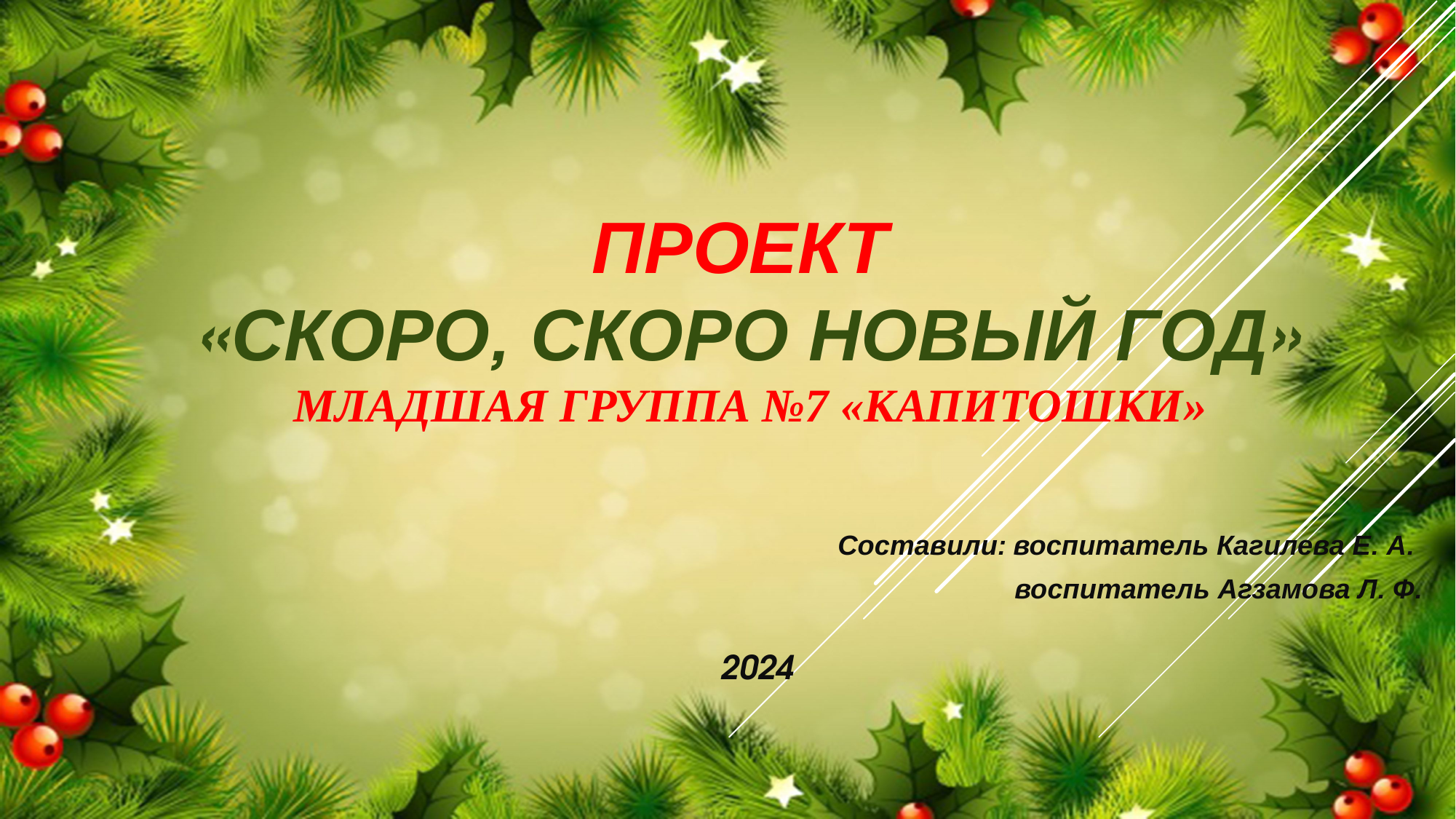

# Проект «Скоро, скоро Новый год» младшая группа №7 «Капитошки»

Составили: воспитатель Кагилева Е. А.
воспитатель Агзамова Л. Ф.

2024